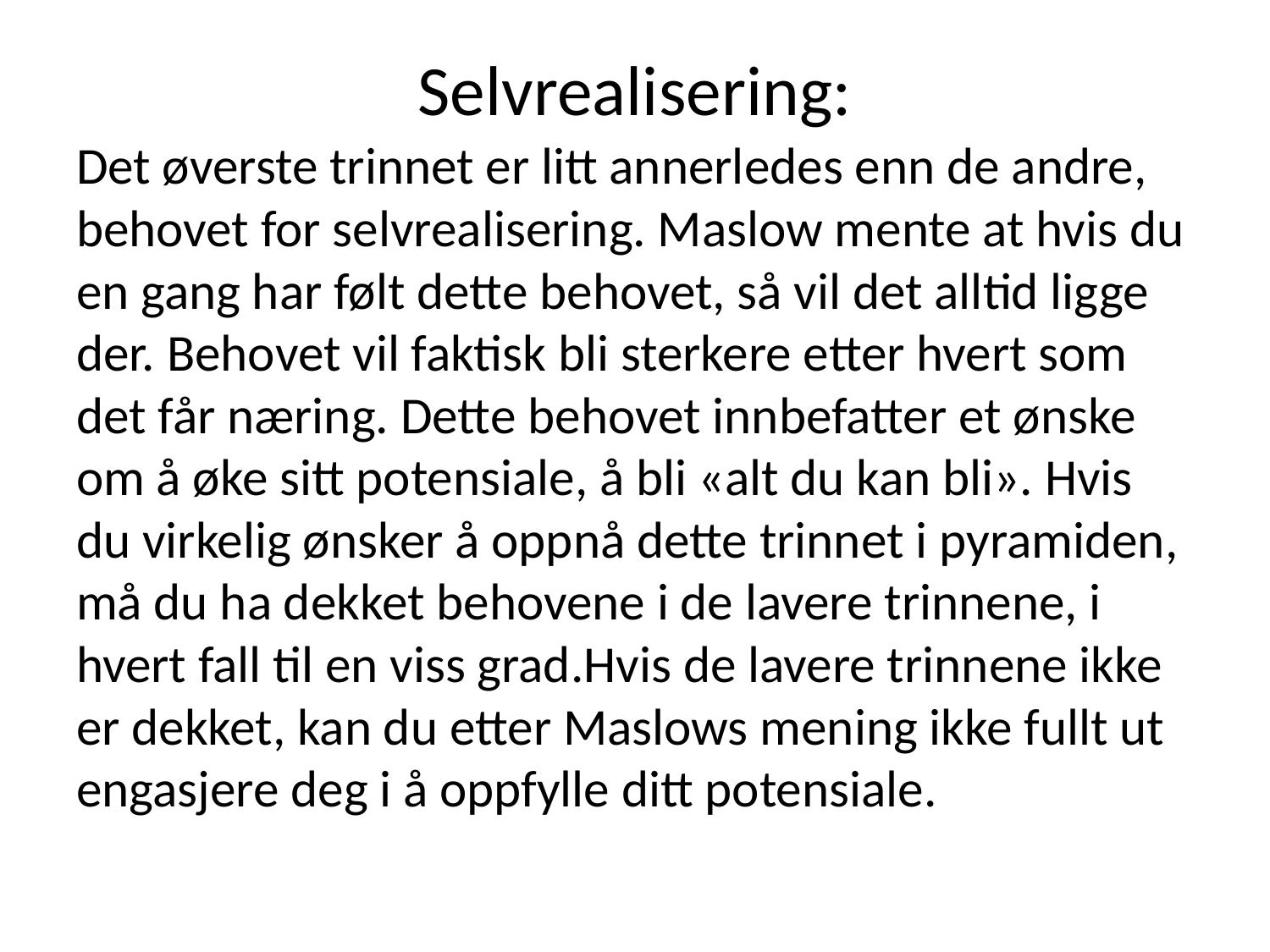

# Selvrealisering:
Det øverste trinnet er litt annerledes enn de andre, behovet for selvrealisering. Maslow mente at hvis du en gang har følt dette behovet, så vil det alltid ligge der. Behovet vil faktisk bli sterkere etter hvert som det får næring. Dette behovet innbefatter et ønske om å øke sitt potensiale, å bli «alt du kan bli». Hvis du virkelig ønsker å oppnå dette trinnet i pyramiden, må du ha dekket behovene i de lavere trinnene, i hvert fall til en viss grad.Hvis de lavere trinnene ikke er dekket, kan du etter Maslows mening ikke fullt ut engasjere deg i å oppfylle ditt potensiale.